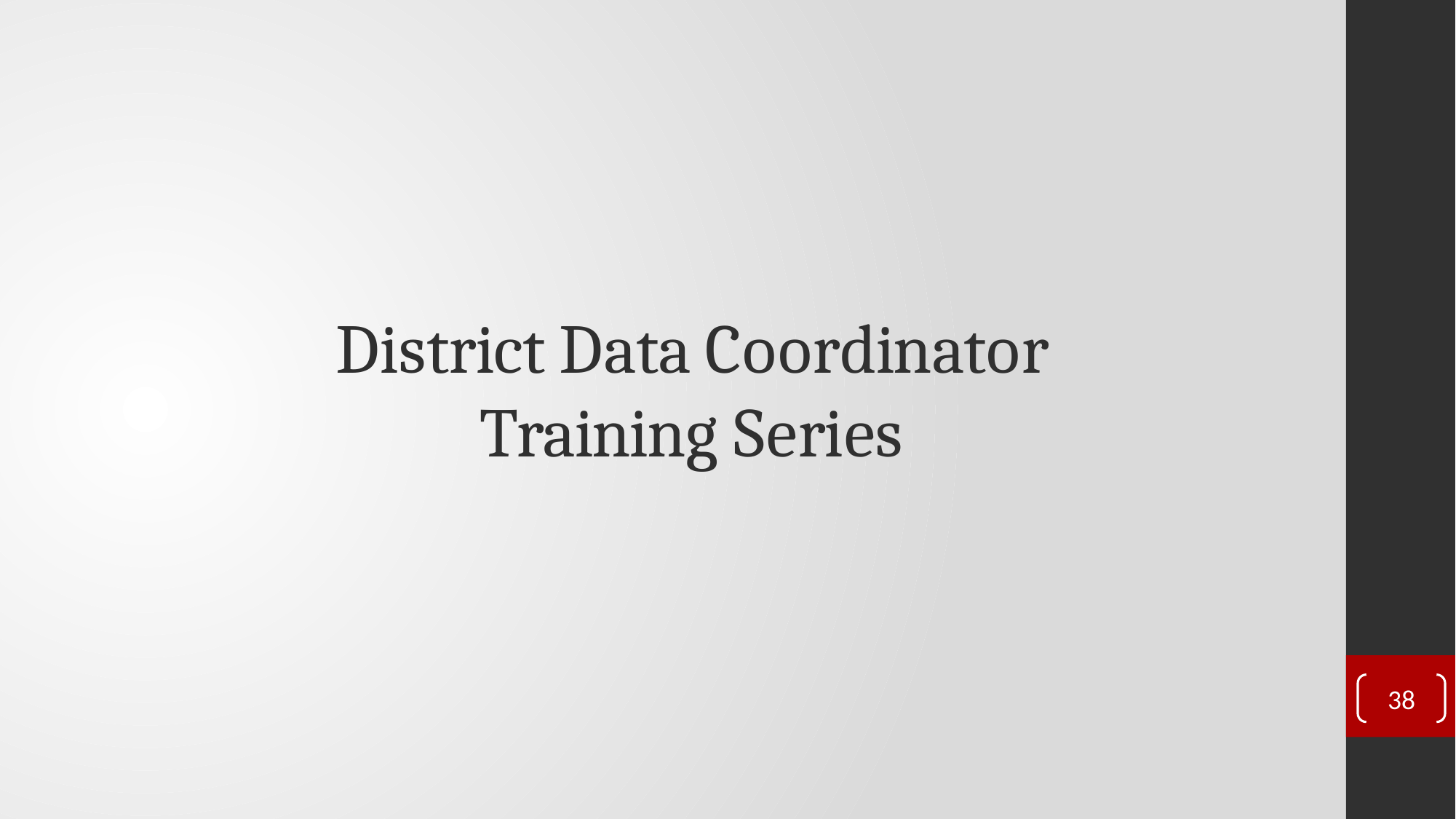

# District Data Coordinator Training Series
38